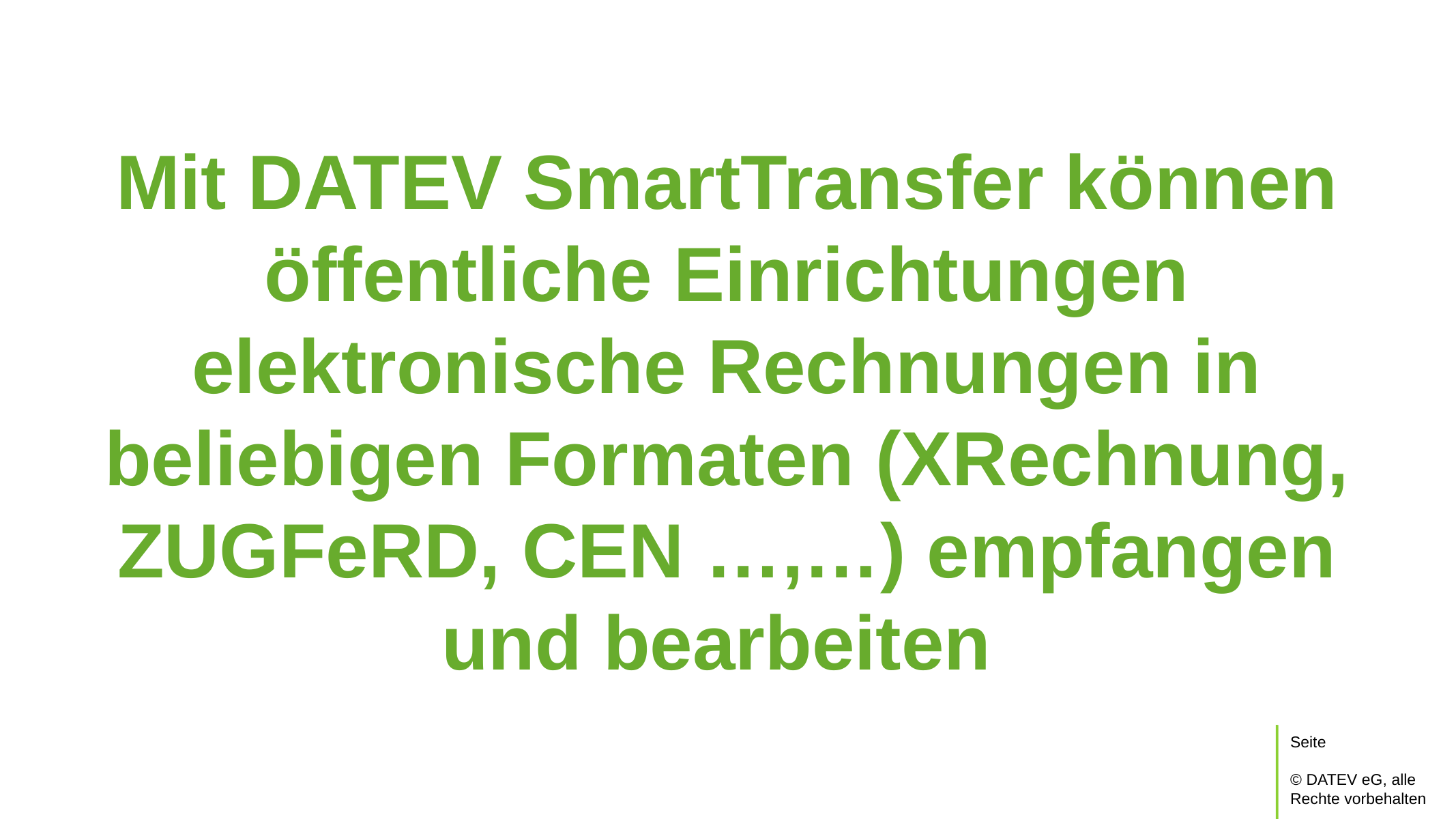

Mit DATEV SmartTransfer können öffentliche Einrichtungen elektronische Rechnungen in beliebigen Formaten (XRechnung, ZUGFeRD, CEN …,…) empfangen und bearbeiten